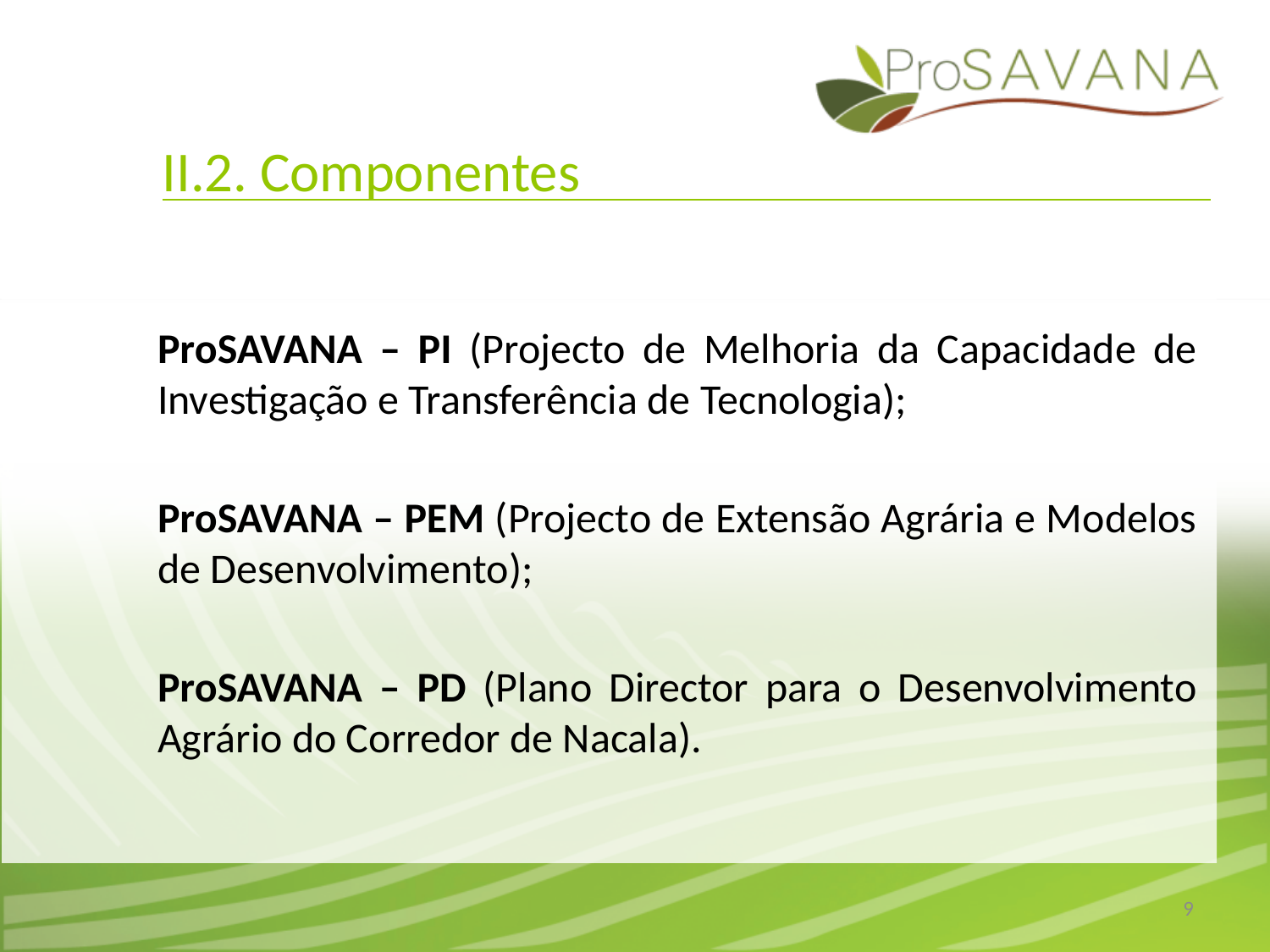

# II.2. Componentes

ProSAVANA – PI (Projecto de Melhoria da Capacidade de Investigação e Transferência de Tecnologia);

ProSAVANA – PEM (Projecto de Extensão Agrária e Modelos de Desenvolvimento);

ProSAVANA – PD (Plano Director para o Desenvolvimento Agrário do Corredor de Nacala).

9